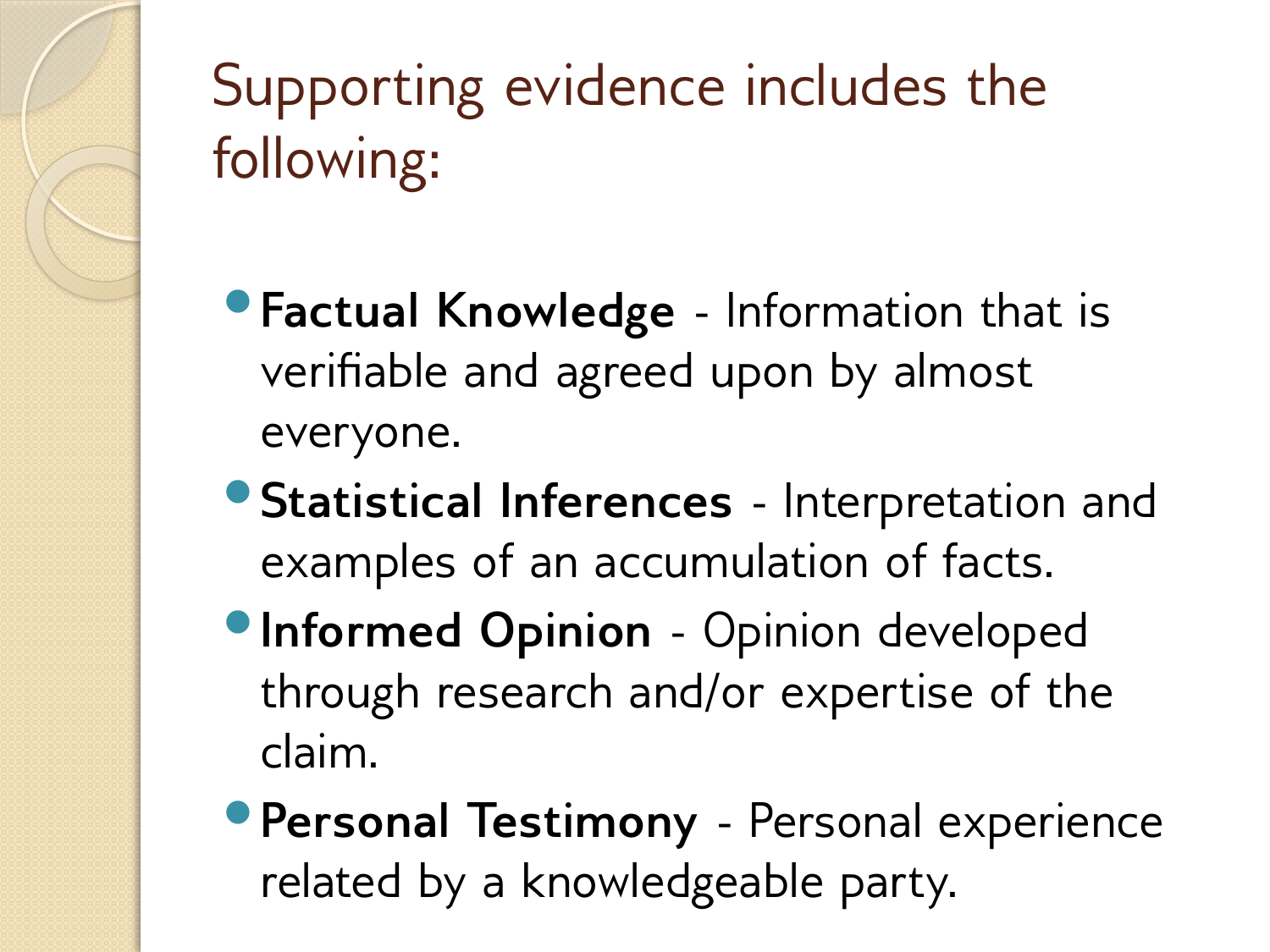

# Supporting evidence includes the following:

Factual Knowledge - Information that is verifiable and agreed upon by almost everyone.
Statistical Inferences - Interpretation and examples of an accumulation of facts.
Informed Opinion - Opinion developed through research and/or expertise of the claim.
Personal Testimony - Personal experience related by a knowledgeable party.